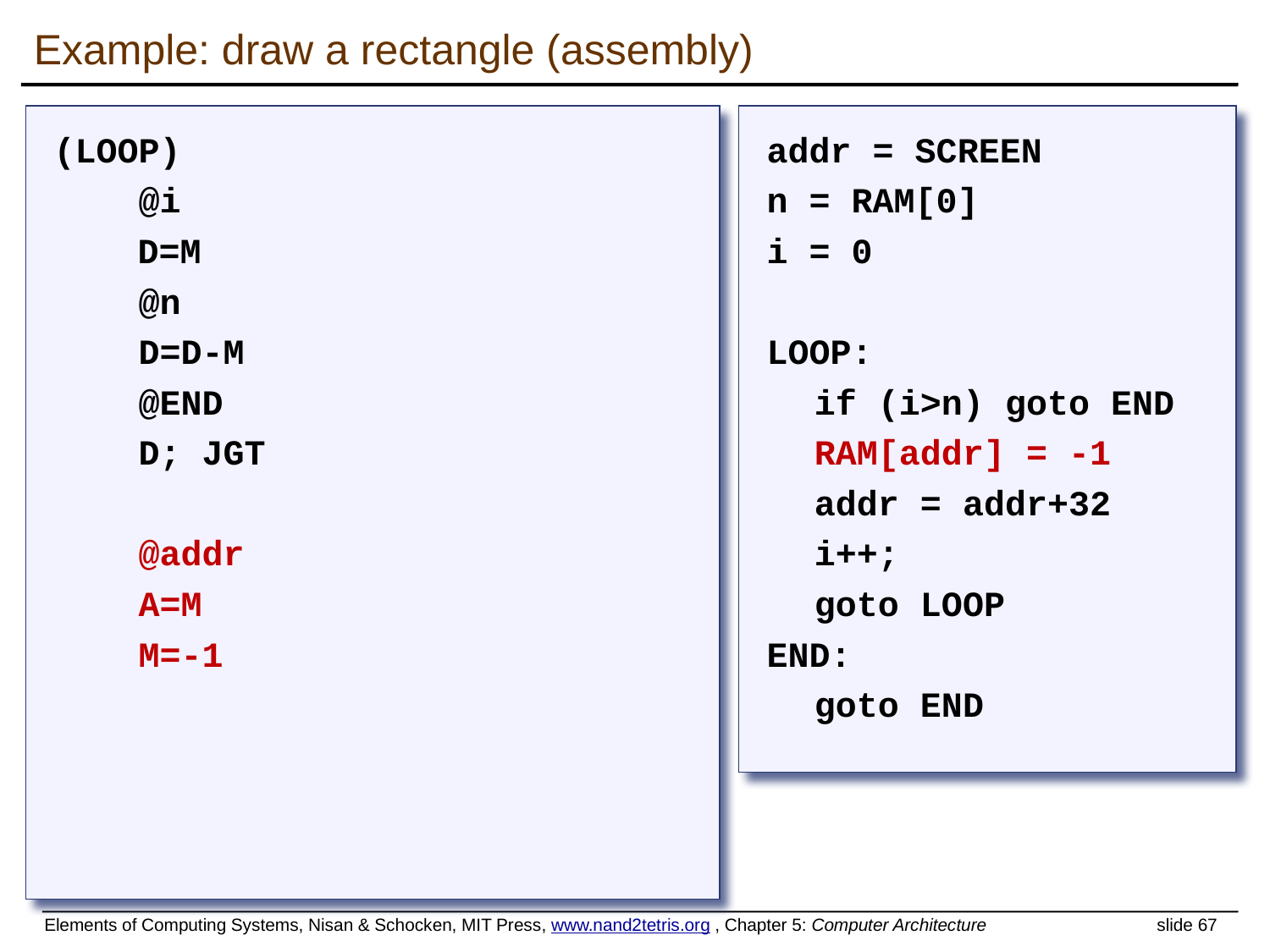

# Example: draw a rectangle (assembly)
(LOOP)
    @i
	  D=M
    @n
    D=D-M
    @END
    D; JGT

    @addr
    A=M
    M=-1
addr = SCREEN
n = RAM[0]
i = 0

LOOP:
	if (i>n) goto END
	RAM[addr] = -1
	addr = addr+32
	i++;
	goto LOOP
END:
	goto END